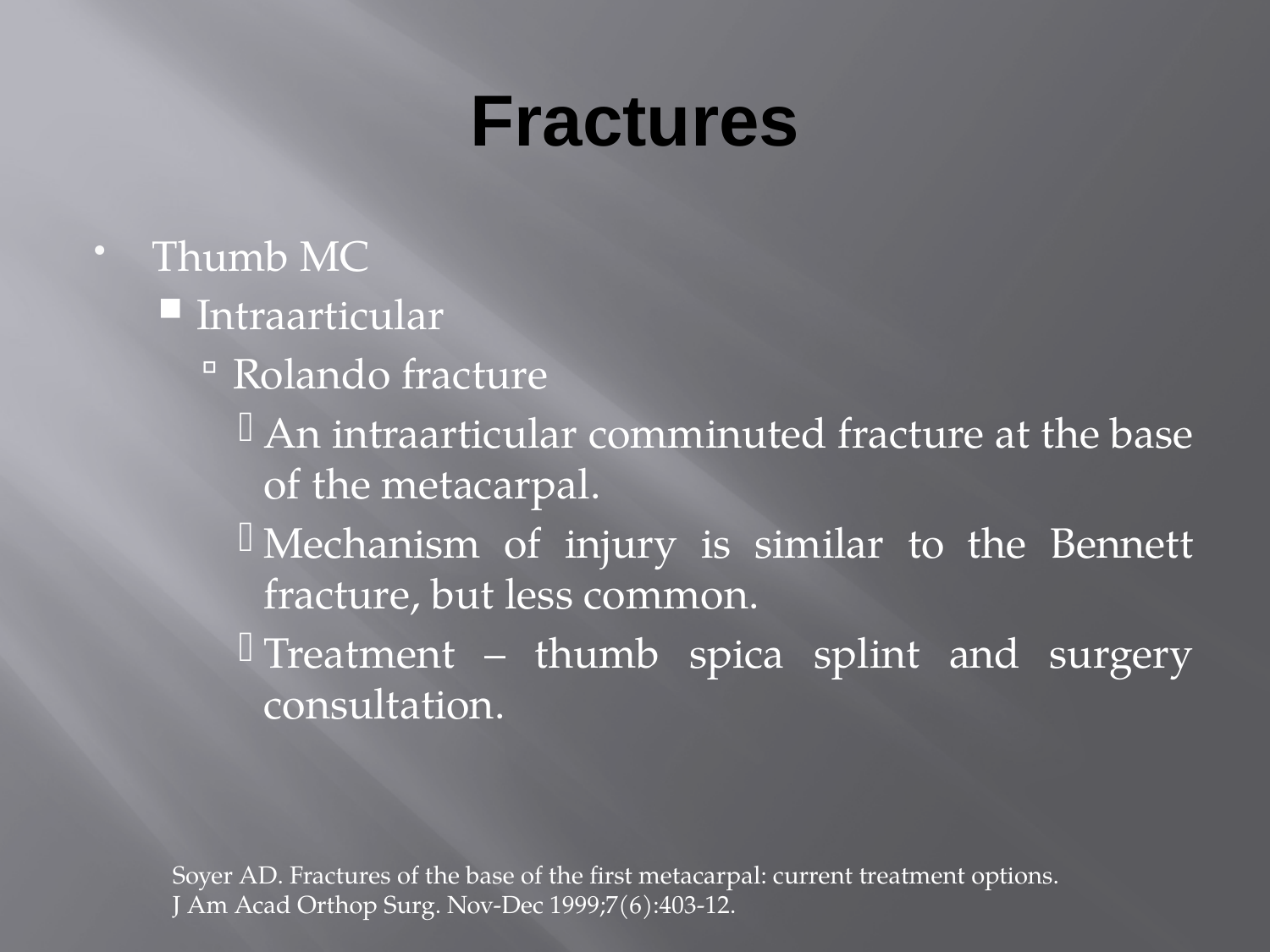

# Fractures
Thumb MC
Intraarticular
Rolando fracture
An intraarticular comminuted fracture at the base of the metacarpal.
Mechanism of injury is similar to the Bennett fracture, but less common.
Treatment – thumb spica splint and surgery consultation.
Soyer AD. Fractures of the base of the first metacarpal: current treatment options.
J Am Acad Orthop Surg. Nov-Dec 1999;7(6):403-12.